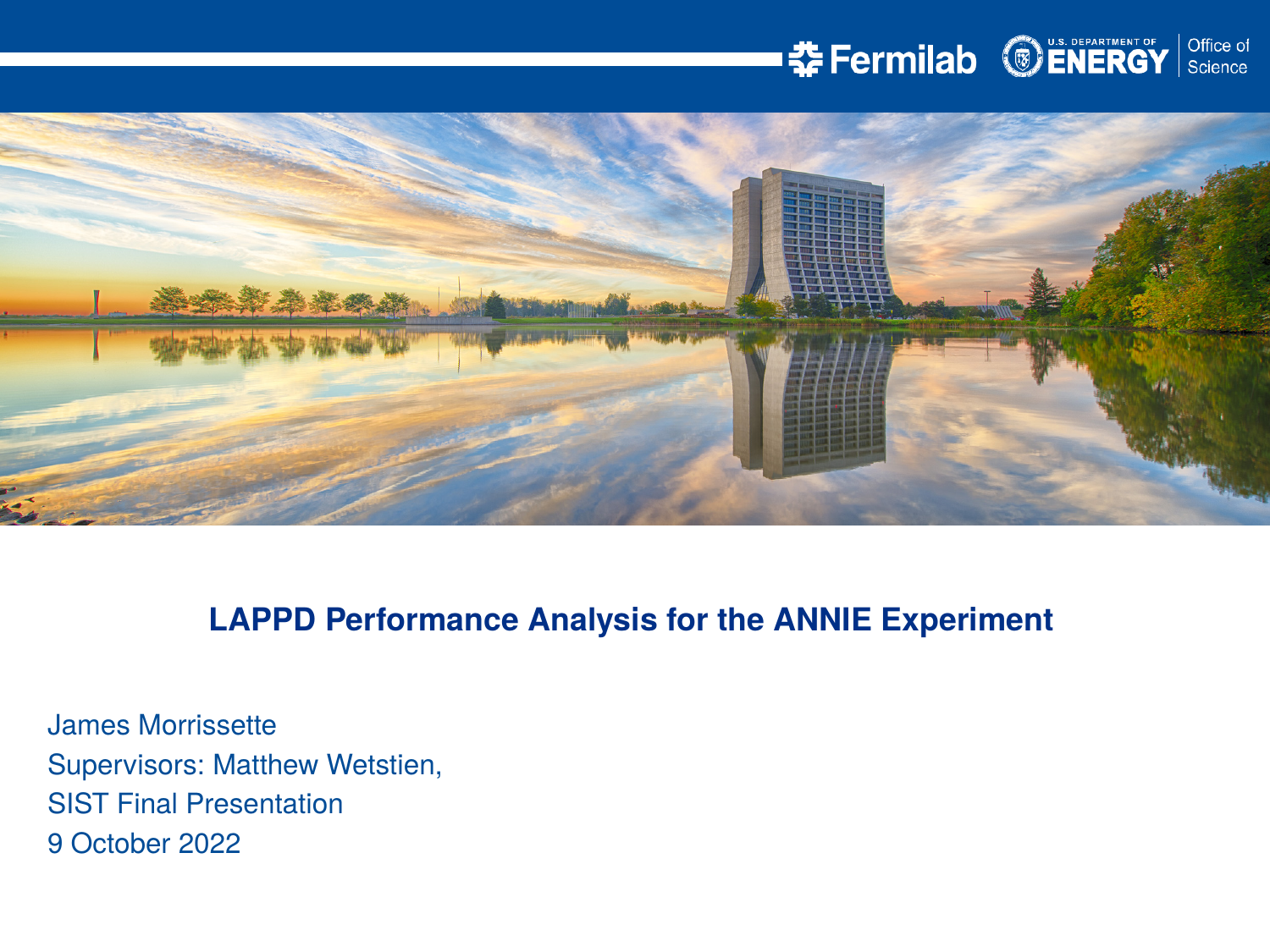

LAPPD Performance Analysis for the ANNIE Experiment
James Morrissette
Supervisors: Matthew Wetstien,
SIST Final Presentation
9 October 2022